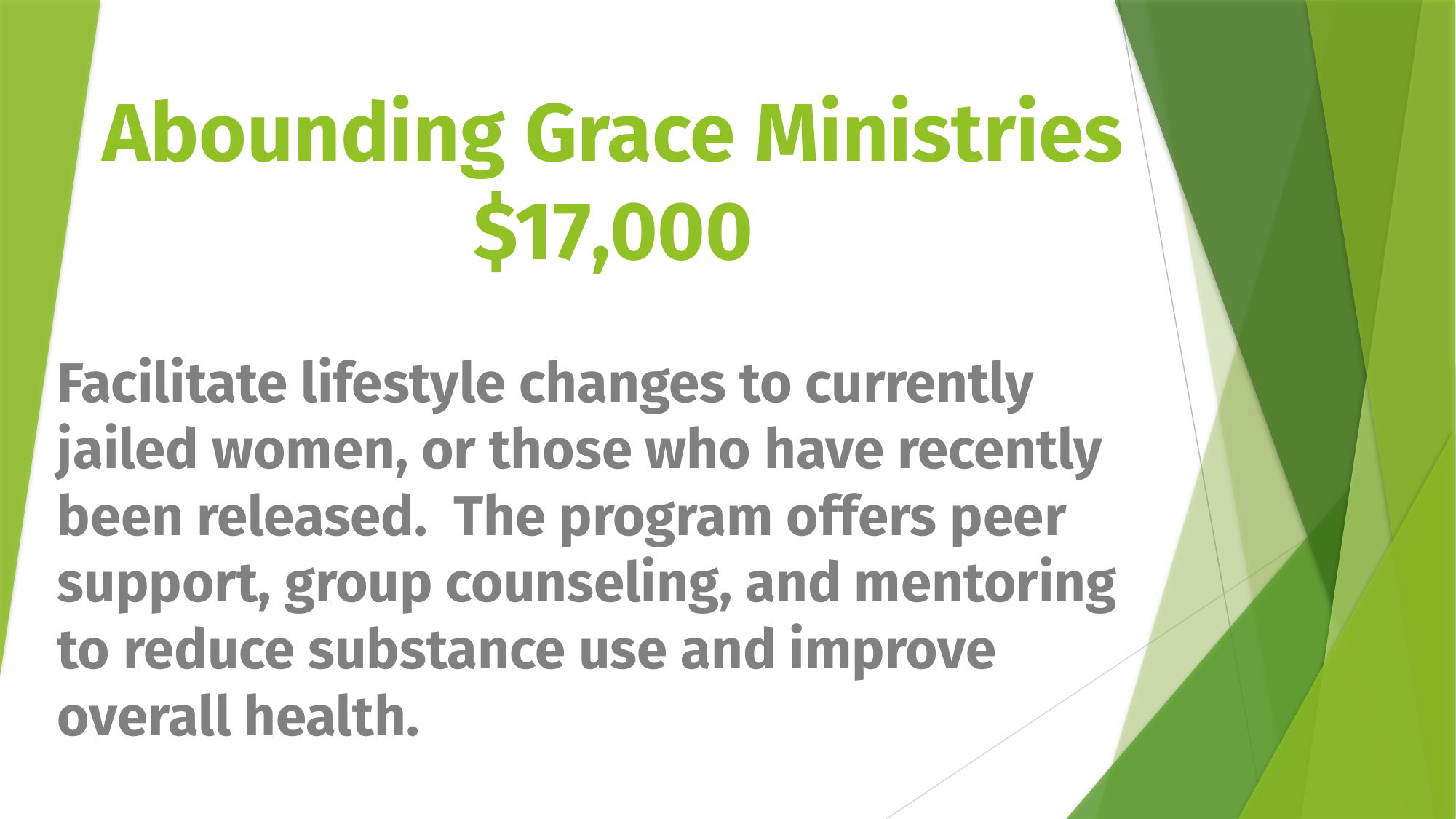

# Abounding Grace Ministries $17,000
Facilitate lifestyle changes to currently jailed women, or those who have recently been released.  The program offers peer support, group counseling, and mentoring to reduce substance use and improve overall health.